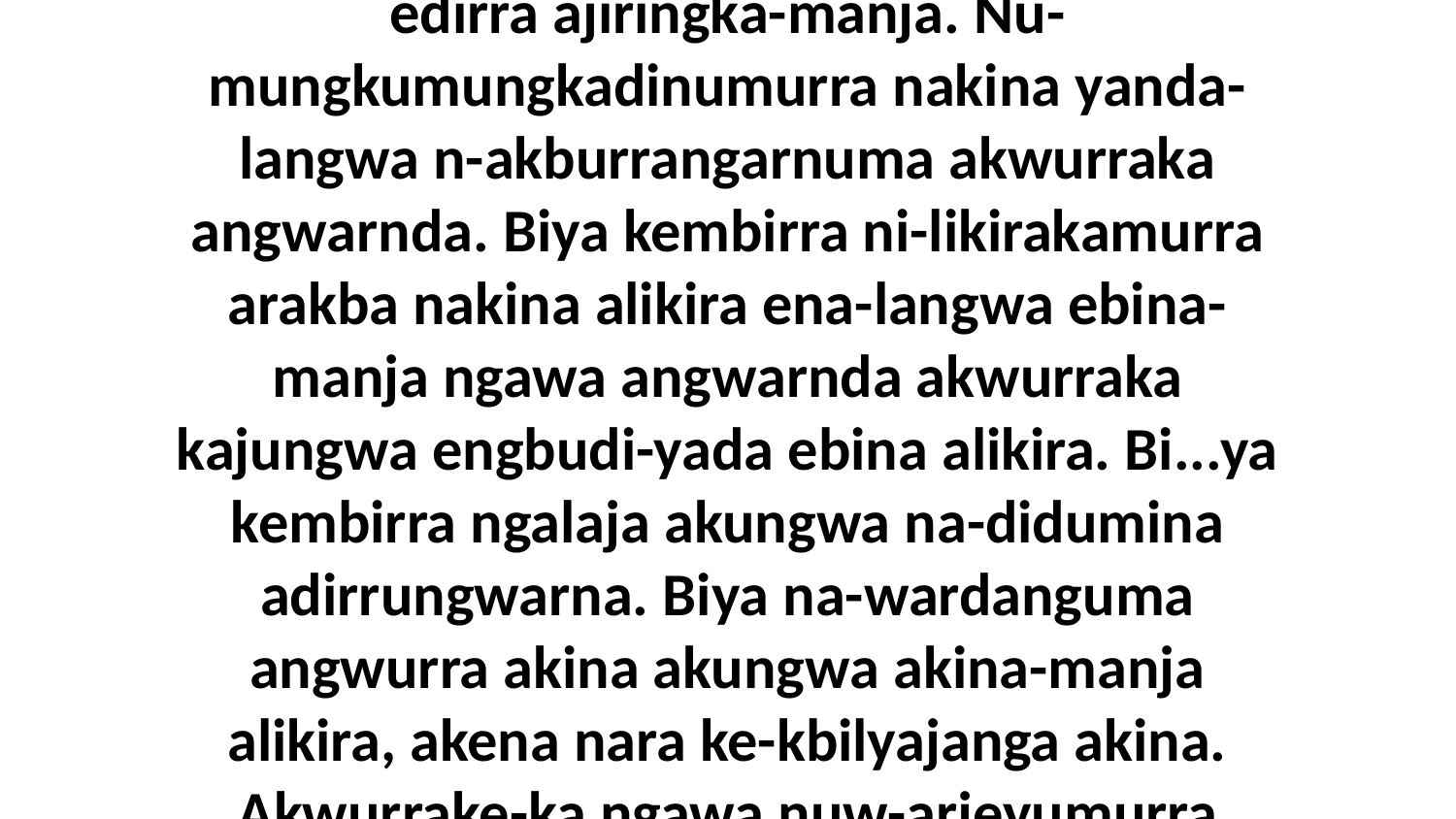

48 Kirrakine-ka karnumamalya wuburre-ka nuwilyaba nenungkwarba ni-likirakama nakina alikira ena-langwa. Nakine-ka nu-mungkadinumurra adinuba-wiya angwujirira edirra ajiringka-manja. Nu-mungkumungkadinumurra nakina yanda-langwa n-akburrangarnuma akwurraka angwarnda. Biya kembirra ni-likirakamurra arakba nakina alikira ena-langwa ebina-manja ngawa angwarnda akwurraka kajungwa engbudi-yada ebina alikira. Bi...ya kembirra ngalaja akungwa na-didumina adirrungwarna. Biya na-wardanguma angwurra akina akungwa akina-manja alikira, akena nara ke-kbilyajanga akina. Akwurrake-ka ngawa nuw-arjeyumurra akina, mena eningaba-baba warka nu-war•danguma nibina nenungkwarba. Eningabe-ka engbuda alikira ni-likirakamurra nakina-da.